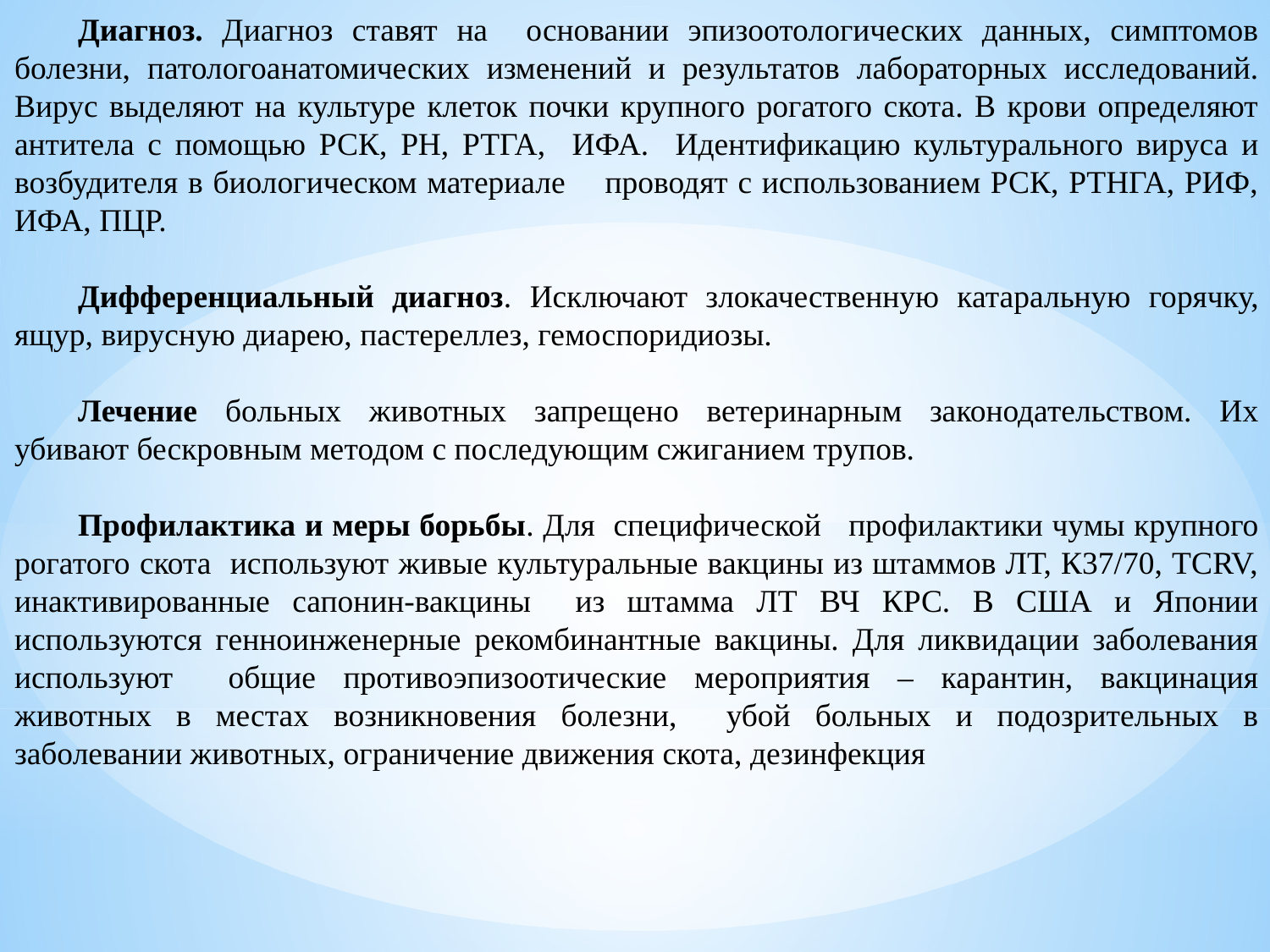

Диагноз. Диагноз ставят на  основании эпизоотологических данных, симптомов болезни, патологоанатомических изменений и результатов лабораторных исследований. Вирус выделяют на культуре клеток почки крупного рогатого скота. В крови определяют антитела с помощью РСК, РН, РТГА,  ИФА.  Идентификацию культурального вируса и возбудителя в биологическом материале    проводят с использованием РСК, РТНГА, РИФ, ИФА, ПЦР.

Дифференциальный диагноз. Исключают злокачественную катаральную горячку, ящур, вирусную диарею, пастереллез, гемоспоридиозы.

Лечение больных животных запрещено ветеринарным законодательством. Их убивают бескровным методом с последующим сжиганием трупов.

Профилактика и меры борьбы. Для  специфической   профилактики чумы крупного рогатого скота  используют живые культуральные вакцины из штаммов ЛТ, К37/70, TCRV, инактивированные сапонин-вакцины  из штамма ЛТ ВЧ КРС. В США и Японии используются генноинженерные рекомбинантные вакцины. Для ликвидации заболевания используют  общие противоэпизоотические мероприятия – карантин, вакцинация животных в местах возникновения болезни,  убой больных и подозрительных в заболевании животных, ограничение движения скота, дезинфекция